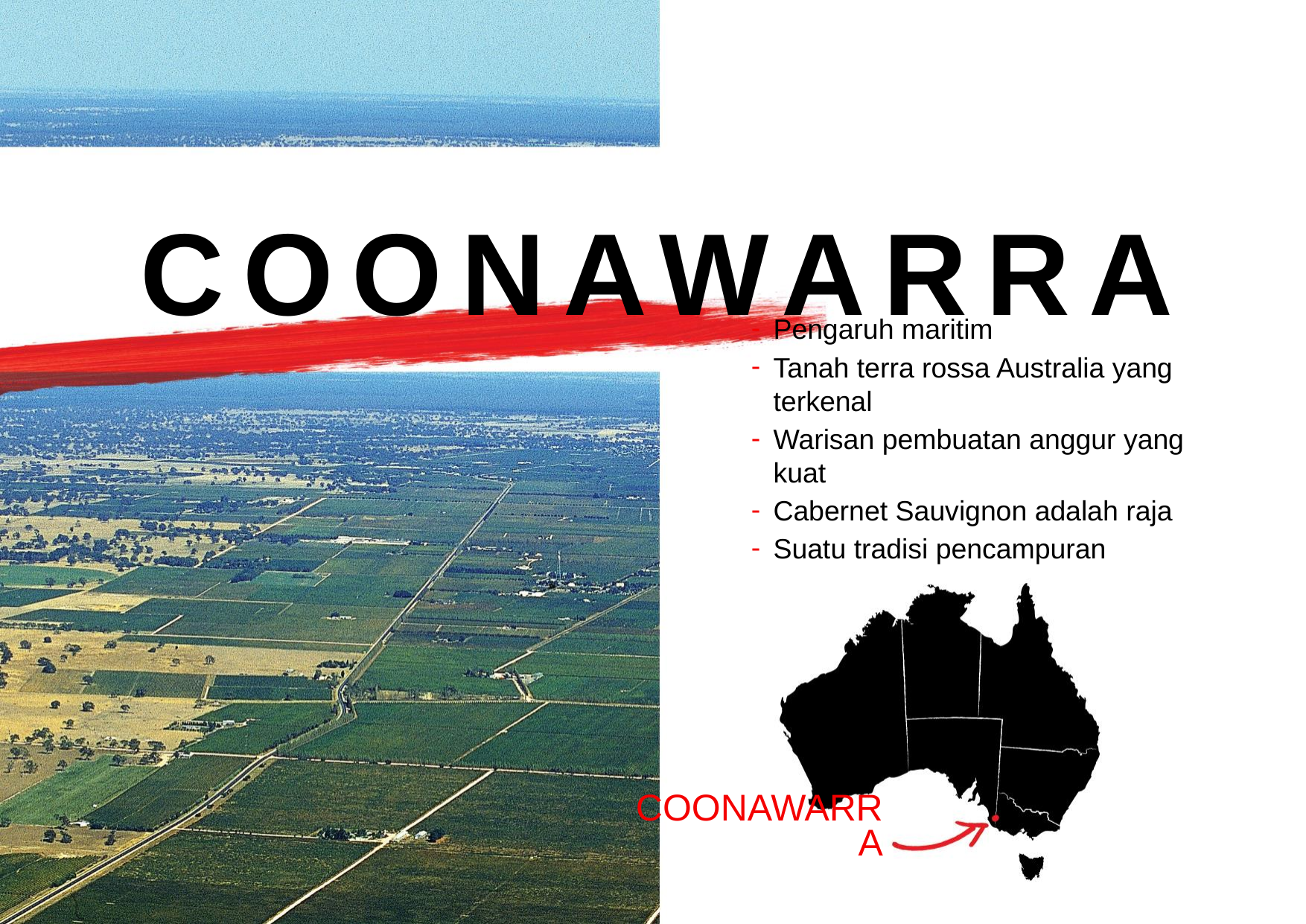

COONAWARRA
Pengaruh maritim
Tanah terra rossa Australia yang terkenal
Warisan pembuatan anggur yang kuat
Cabernet Sauvignon adalah raja
Suatu tradisi pencampuran
COONAWARRA